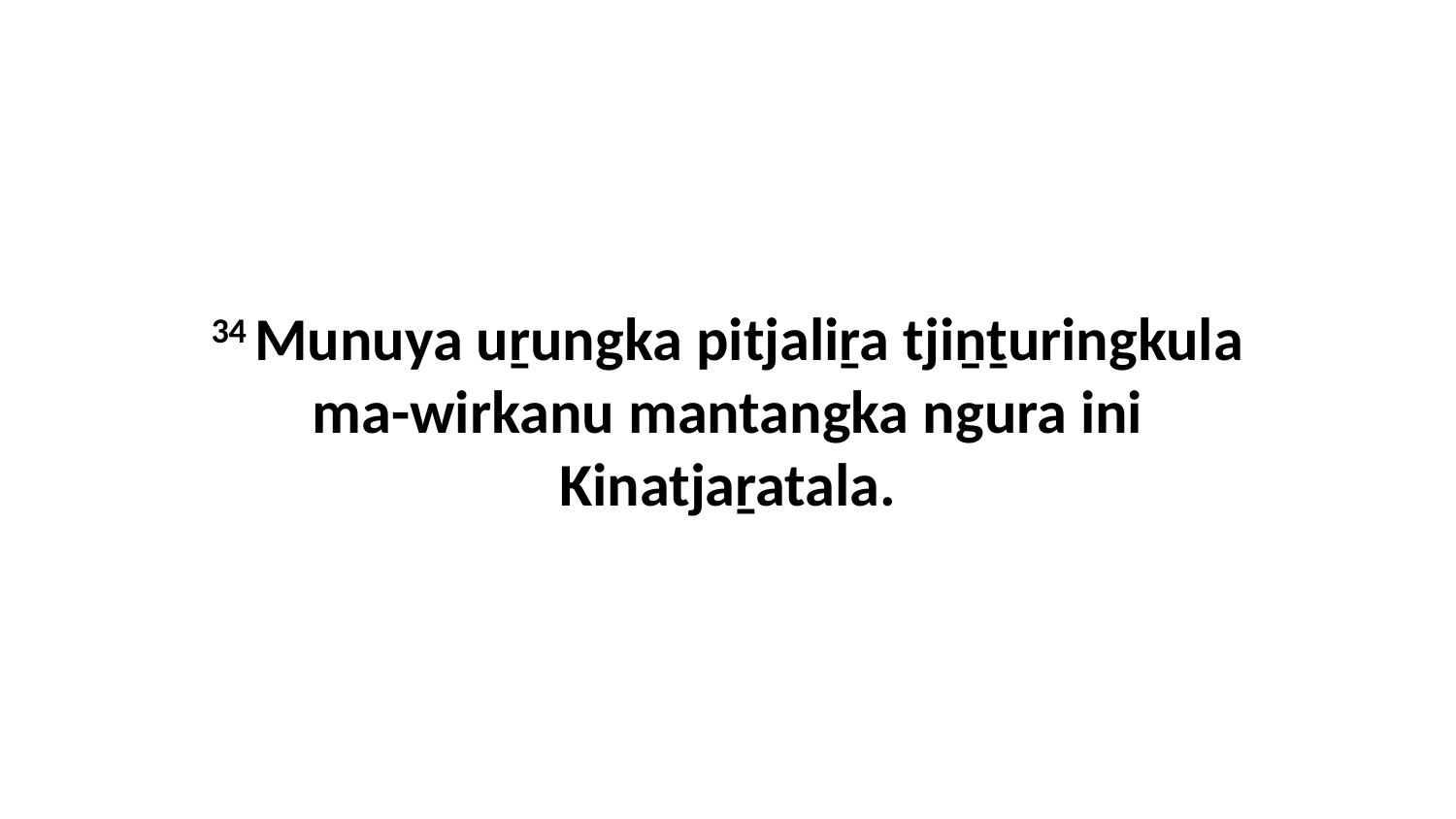

34 Munuya uṟungka pitjaliṟa tjiṉṯuringkula ma-wirkanu mantangka ngura ini Kinatjaṟatala.